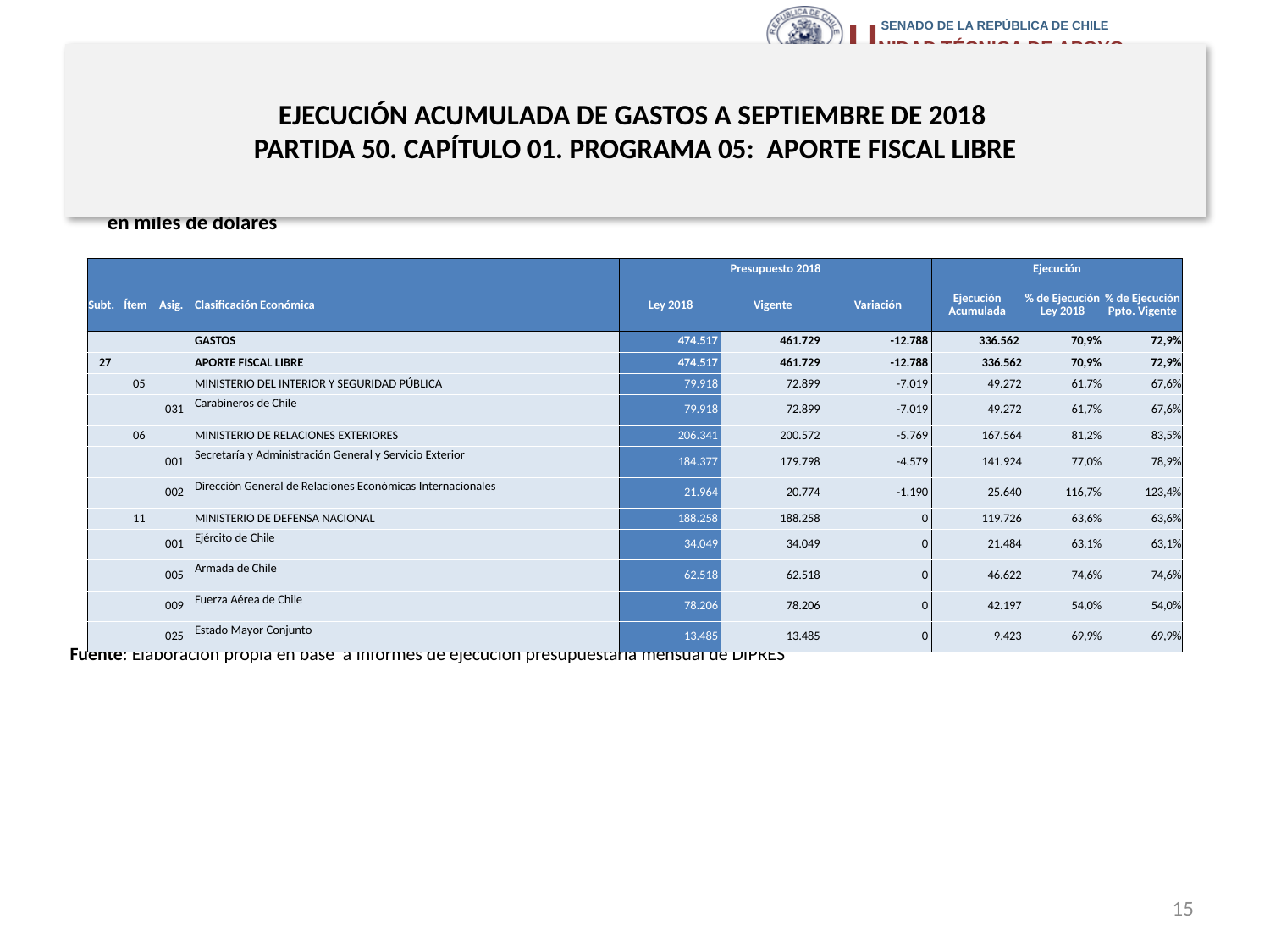

# EJECUCIÓN ACUMULADA DE GASTOS A SEPTIEMBRE DE 2018 PARTIDA 50. CAPÍTULO 01. PROGRAMA 05:  APORTE FISCAL LIBRE
en miles de dólares
|  |  |  |  | Presupuesto 2018 |  |  | Ejecución |  |  |
| --- | --- | --- | --- | --- | --- | --- | --- | --- | --- |
| Subt. | Ítem | Asig. | Clasificación Económica | Ley 2018 | Vigente | Variación | Ejecución Acumulada | % de Ejecución Ley 2018 | % de Ejecución Ppto. Vigente |
|  |  |  | GASTOS | 474.517 | 461.729 | -12.788 | 336.562 | 70,9% | 72,9% |
| 27 |  |  | APORTE FISCAL LIBRE | 474.517 | 461.729 | -12.788 | 336.562 | 70,9% | 72,9% |
|  | 05 |  | MINISTERIO DEL INTERIOR Y SEGURIDAD PÚBLICA | 79.918 | 72.899 | -7.019 | 49.272 | 61,7% | 67,6% |
|  |  | 031 | Carabineros de Chile | 79.918 | 72.899 | -7.019 | 49.272 | 61,7% | 67,6% |
|  | 06 |  | MINISTERIO DE RELACIONES EXTERIORES | 206.341 | 200.572 | -5.769 | 167.564 | 81,2% | 83,5% |
|  |  | 001 | Secretaría y Administración General y Servicio Exterior | 184.377 | 179.798 | -4.579 | 141.924 | 77,0% | 78,9% |
|  |  | 002 | Dirección General de Relaciones Económicas Internacionales | 21.964 | 20.774 | -1.190 | 25.640 | 116,7% | 123,4% |
|  | 11 |  | MINISTERIO DE DEFENSA NACIONAL | 188.258 | 188.258 | 0 | 119.726 | 63,6% | 63,6% |
|  |  | 001 | Ejército de Chile | 34.049 | 34.049 | 0 | 21.484 | 63,1% | 63,1% |
|  |  | 005 | Armada de Chile | 62.518 | 62.518 | 0 | 46.622 | 74,6% | 74,6% |
|  |  | 009 | Fuerza Aérea de Chile | 78.206 | 78.206 | 0 | 42.197 | 54,0% | 54,0% |
|  |  | 025 | Estado Mayor Conjunto | 13.485 | 13.485 | 0 | 9.423 | 69,9% | 69,9% |
Fuente: Elaboración propia en base  a Informes de ejecución presupuestaria mensual de DIPRES
15